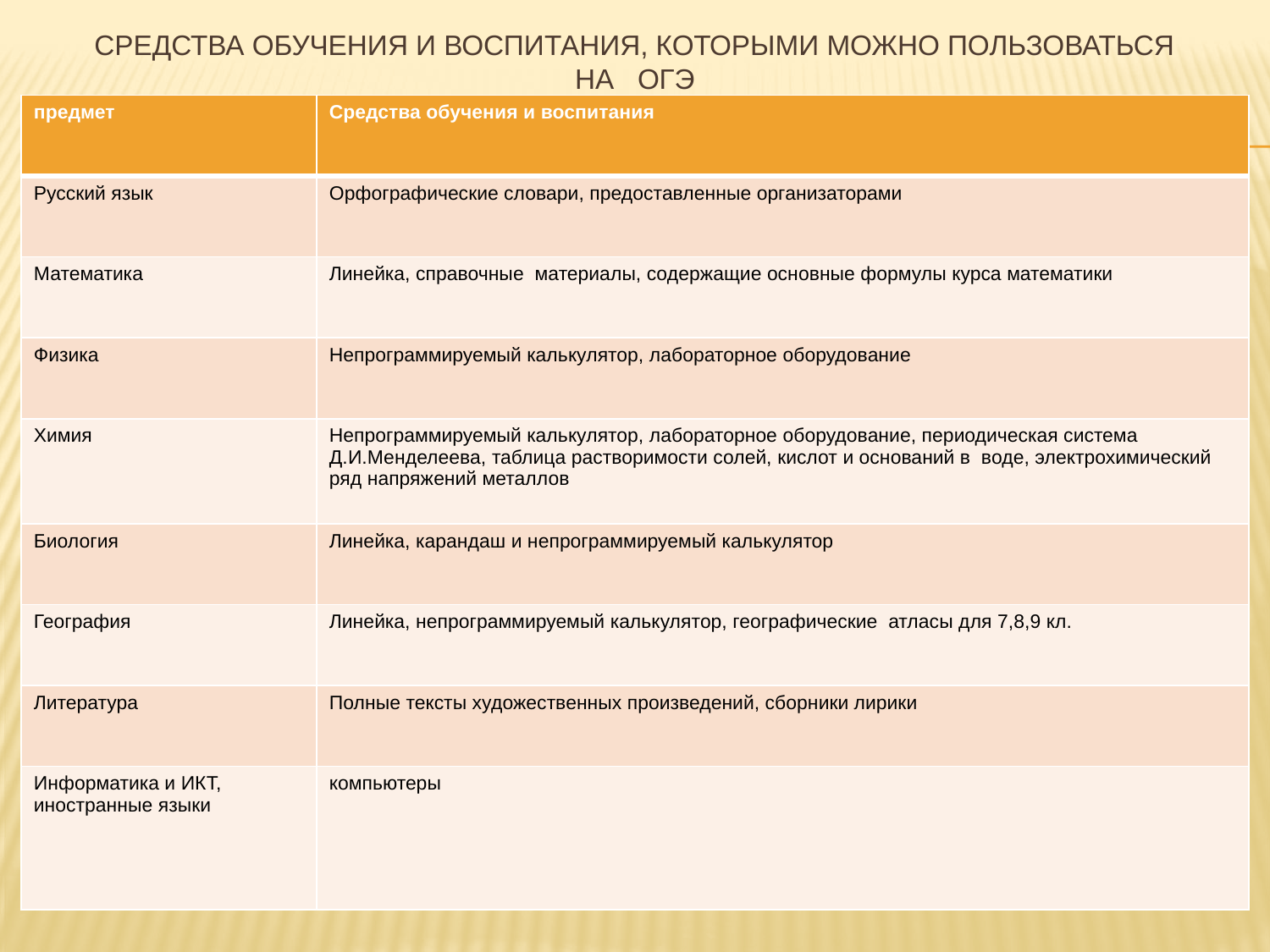

# Средства обучения и воспитания, которыми можно пользоваться на   ОГЭ
| предмет | Средства обучения и воспитания |
| --- | --- |
| Русский язык | Орфографические словари, предоставленные организаторами |
| Математика | Линейка, справочные материалы, содержащие основные формулы курса математики |
| Физика | Непрограммируемый калькулятор, лабораторное оборудование |
| Химия | Непрограммируемый калькулятор, лабораторное оборудование, периодическая система Д.И.Менделеева, таблица растворимости солей, кислот и оснований в воде, электрохимический ряд напряжений металлов |
| Биология | Линейка, карандаш и непрограммируемый калькулятор |
| География | Линейка, непрограммируемый калькулятор, географические атласы для 7,8,9 кл. |
| Литература | Полные тексты художественных произведений, сборники лирики |
| Информатика и ИКТ, иностранные языки | компьютеры |